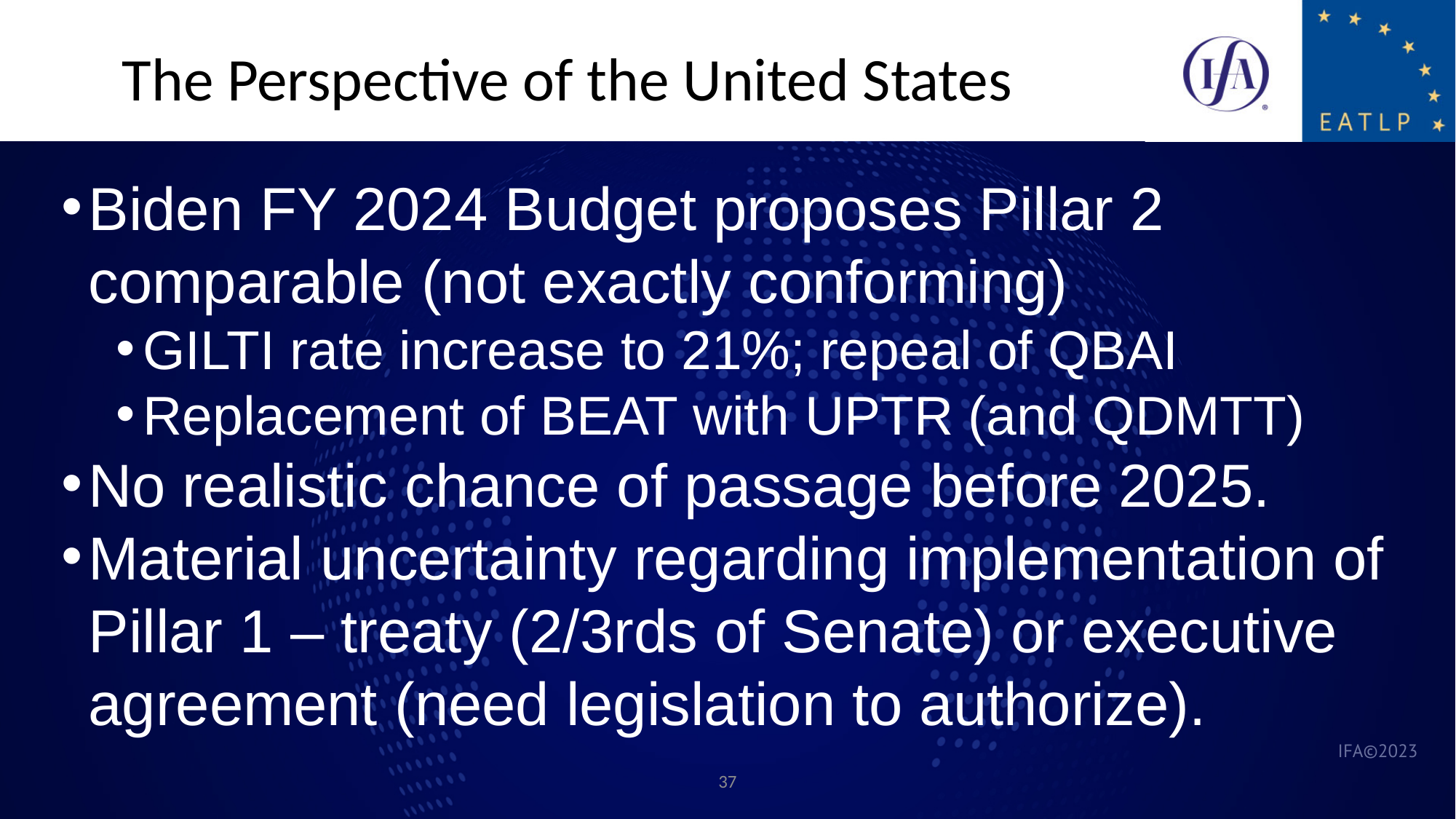

The Perspective of the United States
Biden FY 2024 Budget proposes Pillar 2 comparable (not exactly conforming)
GILTI rate increase to 21%; repeal of QBAI
Replacement of BEAT with UPTR (and QDMTT)
No realistic chance of passage before 2025.
Material uncertainty regarding implementation of Pillar 1 – treaty (2/3rds of Senate) or executive agreement (need legislation to authorize).
37